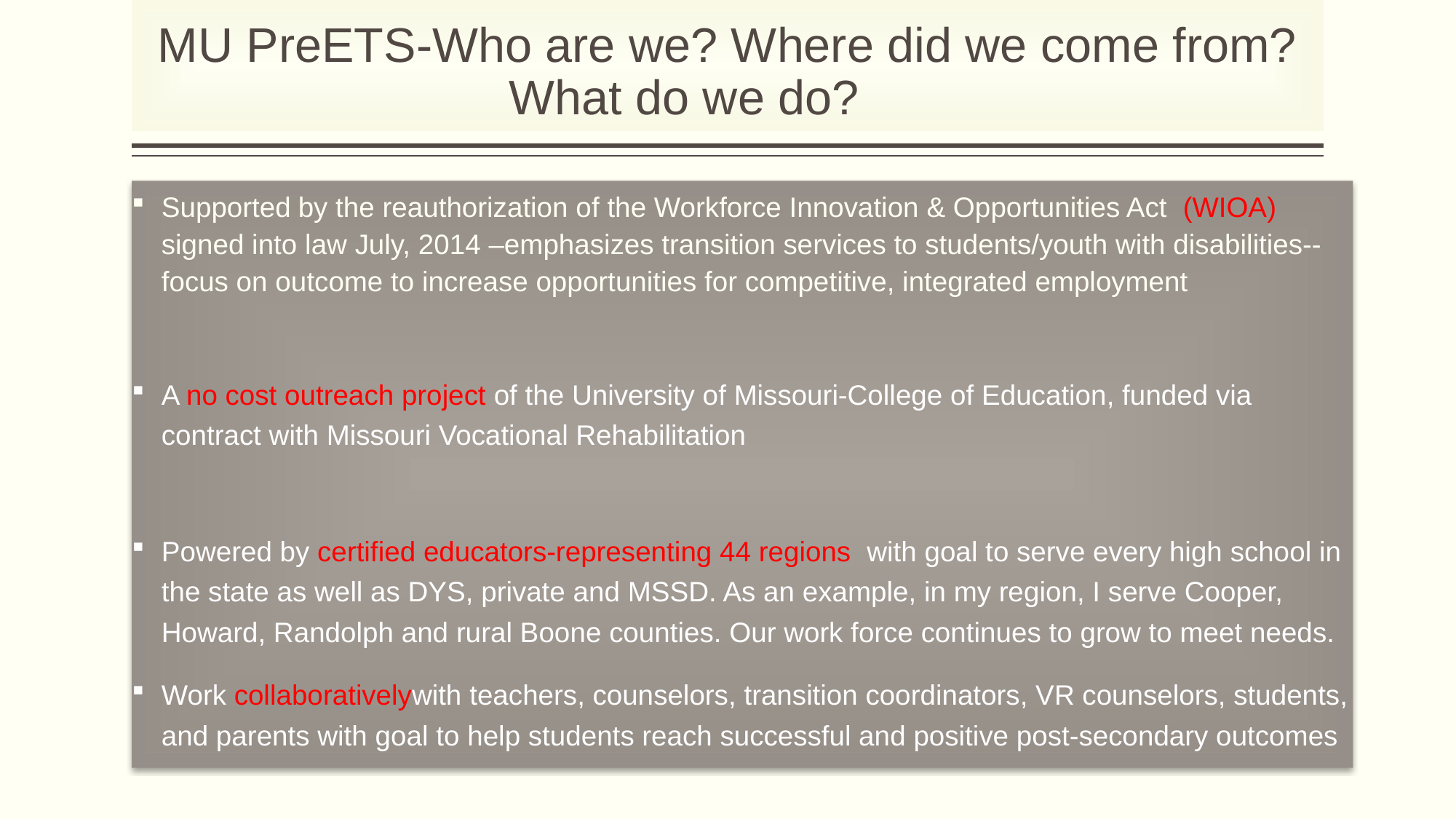

# MU PreETS-Who are we? Where did we come from? What do we do?
Supported by the reauthorization of the Workforce Innovation & Opportunities Act  (WIOA) signed into law July, 2014 –emphasizes transition services to students/youth with disabilities--focus on outcome to increase opportunities for competitive, integrated employment

A no cost outreach project of the University of Missouri-College of Education, funded via contract with Missouri Vocational Rehabilitation

Powered by certified educators-representing 44 regions  with goal to serve every high school in the state as well as DYS, private and MSSD. As an example, in my region, I serve Cooper, Howard, Randolph and rural Boone counties. Our work force continues to grow to meet needs.
Work collaborativelywith teachers, counselors, transition coordinators, VR counselors, students, and parents with goal to help students reach successful and positive post-secondary outcomes